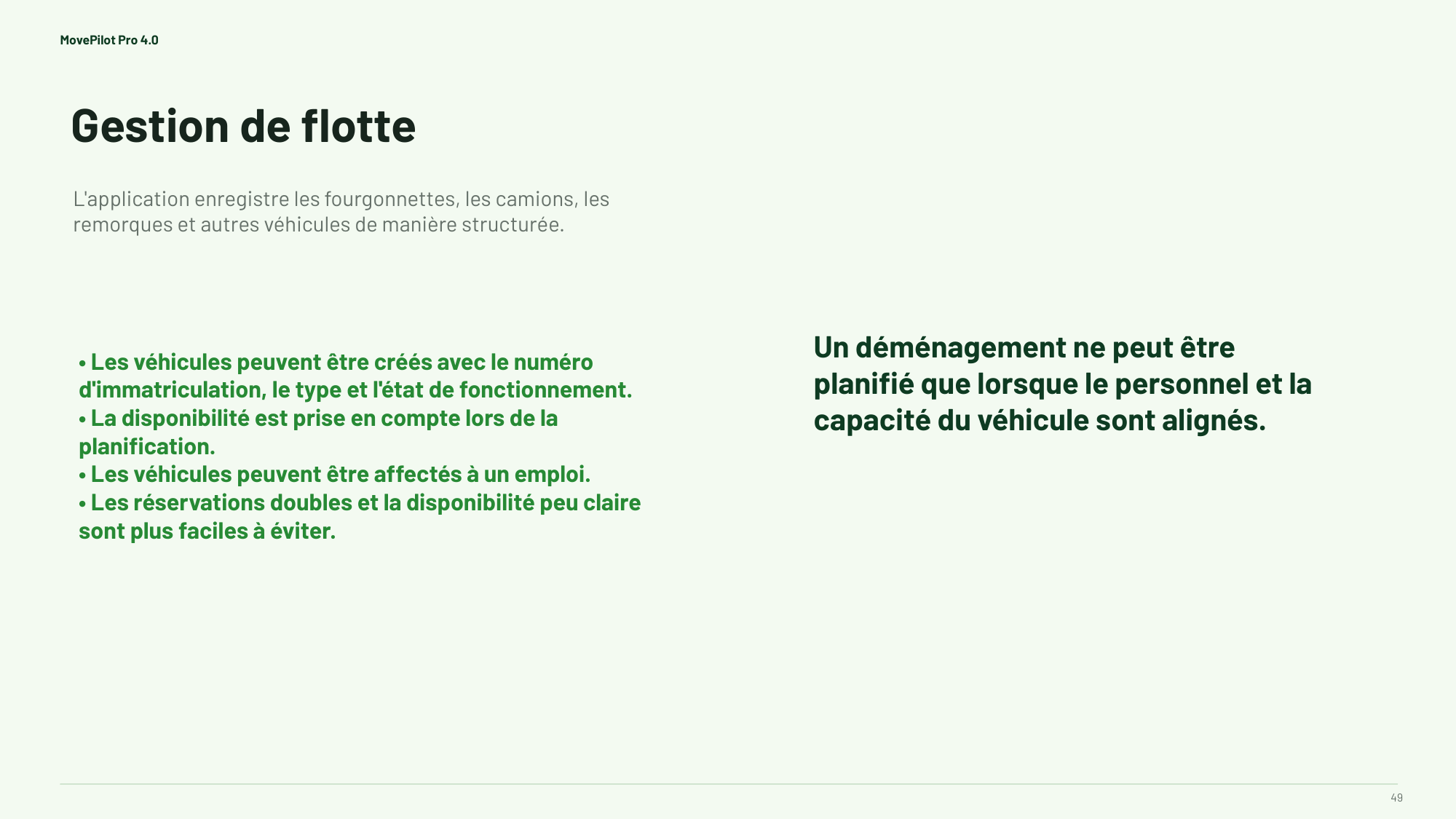

MovePilot Pro 4.0
Gestion de flotte
Un déménagement ne peut être planifié que lorsque le personnel et la capacité du véhicule sont alignés.
L'application enregistre les fourgonnettes, les camions, les remorques et autres véhicules de manière structurée.
• Les véhicules peuvent être créés avec le numéro d'immatriculation, le type et l'état de fonctionnement.
• La disponibilité est prise en compte lors de la planification.
• Les véhicules peuvent être affectés à un emploi.
• Les réservations doubles et la disponibilité peu claire sont plus faciles à éviter.

49